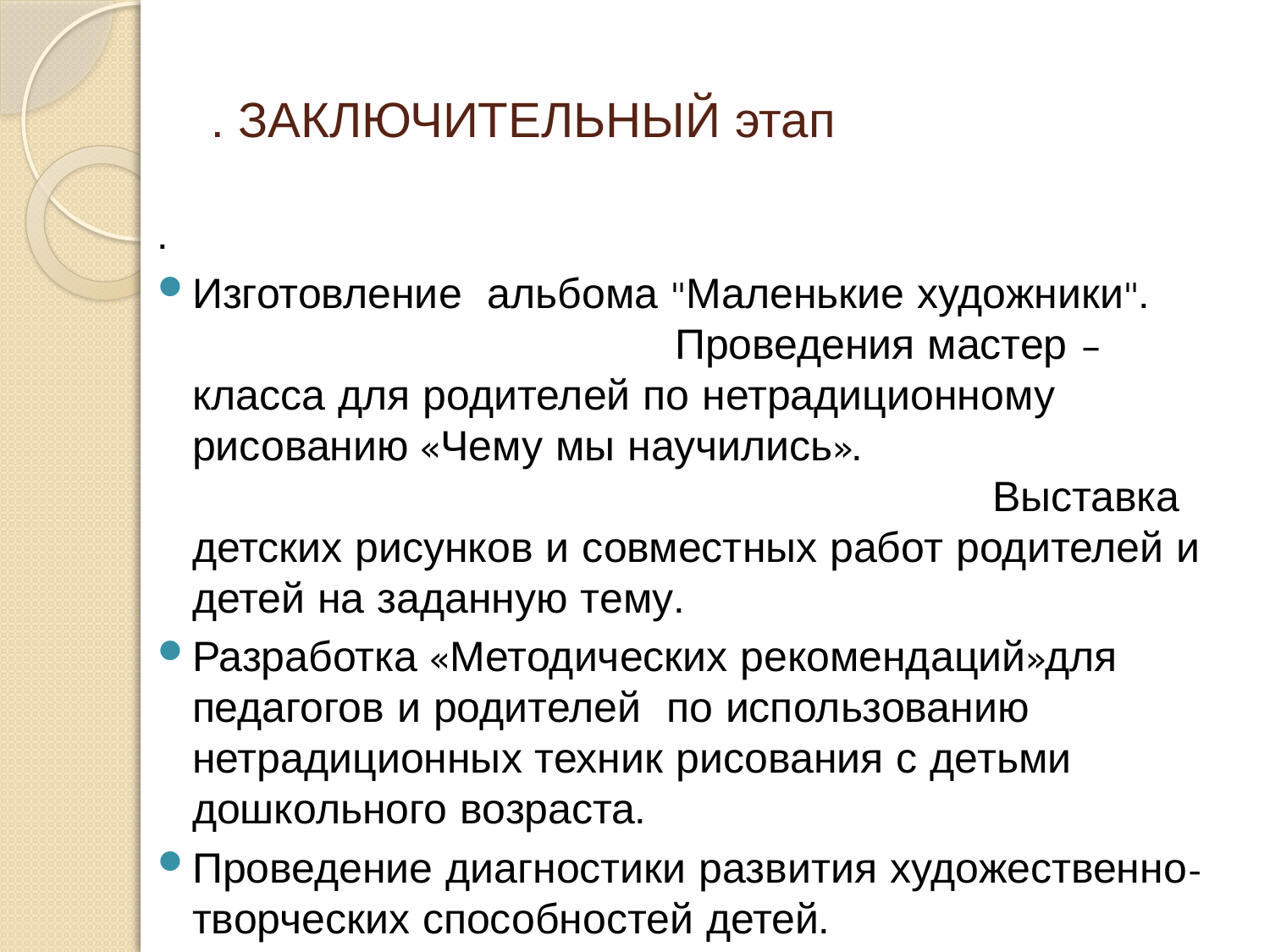

# . ЗАКЛЮЧИТЕЛЬНЫЙ этап
.
Изготовление  альбома "Маленькие художники".                                             Проведения мастер – класса для родителей по нетрадиционному рисованию «Чему мы научились».                                                                                            Выставка детских рисунков и совместных работ родителей и детей на заданную тему.
Разработка «Методических рекомендаций»для педагогов и родителей  по использованию нетрадиционных техник рисования с детьми дошкольного возраста.
Проведение диагностики развития художественно- творческих способностей детей.